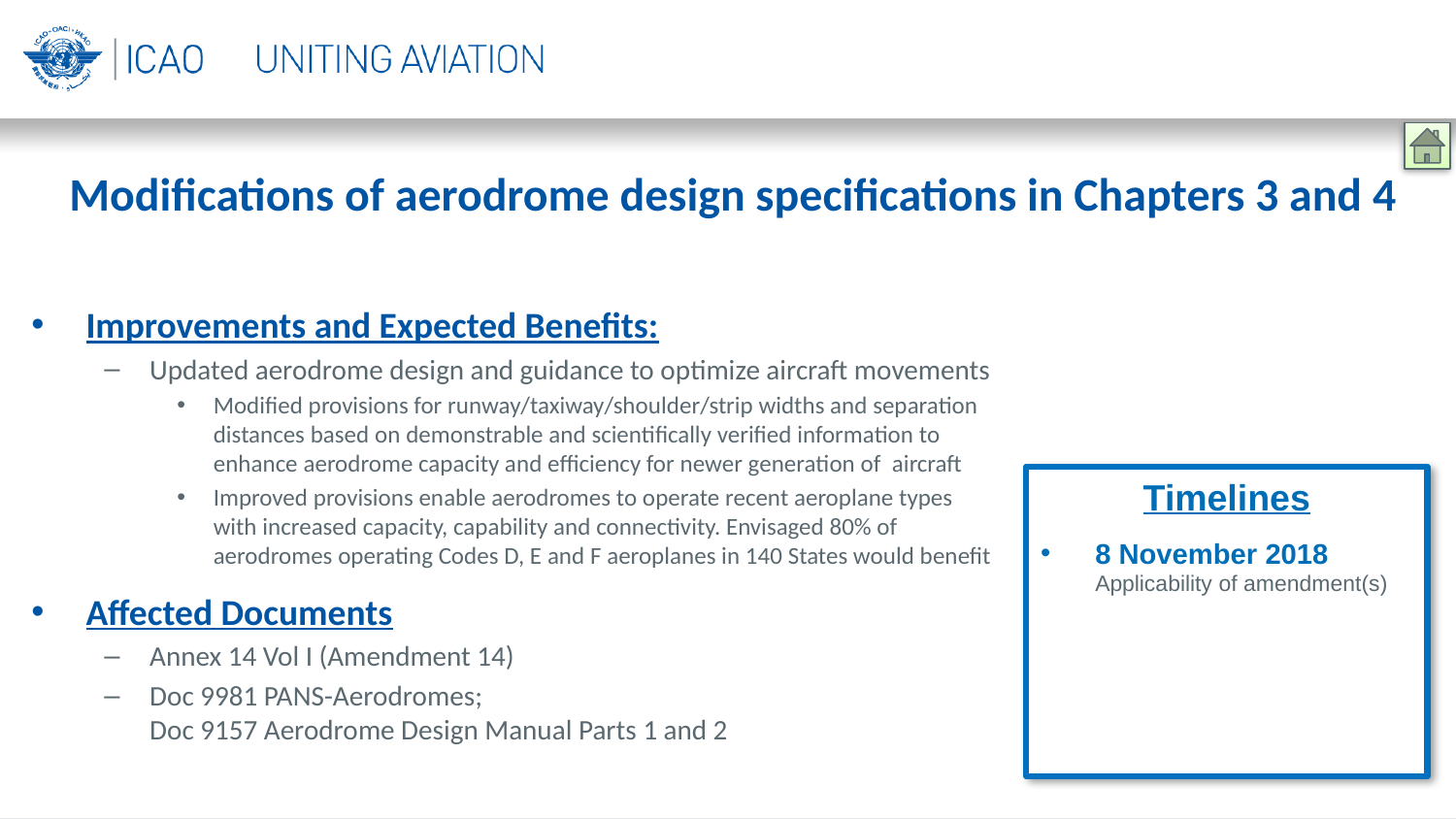

Modifications of aerodrome design specifications in Chapters 3 and 4
Improvements and Expected Benefits:
Updated aerodrome design and guidance to optimize aircraft movements
Modified provisions for runway/taxiway/shoulder/strip widths and separation distances based on demonstrable and scientifically verified information to enhance aerodrome capacity and efficiency for newer generation of  aircraft
Improved provisions enable aerodromes to operate recent aeroplane types with increased capacity, capability and connectivity. Envisaged 80% of aerodromes operating Codes D, E and F aeroplanes in 140 States would benefit
Affected Documents
Annex 14 Vol I (Amendment 14)
Doc 9981 PANS-Aerodromes;
Doc 9157 Aerodrome Design Manual Parts 1 and 2

Timelines
8 November 2018
Applicability of amendment(s)